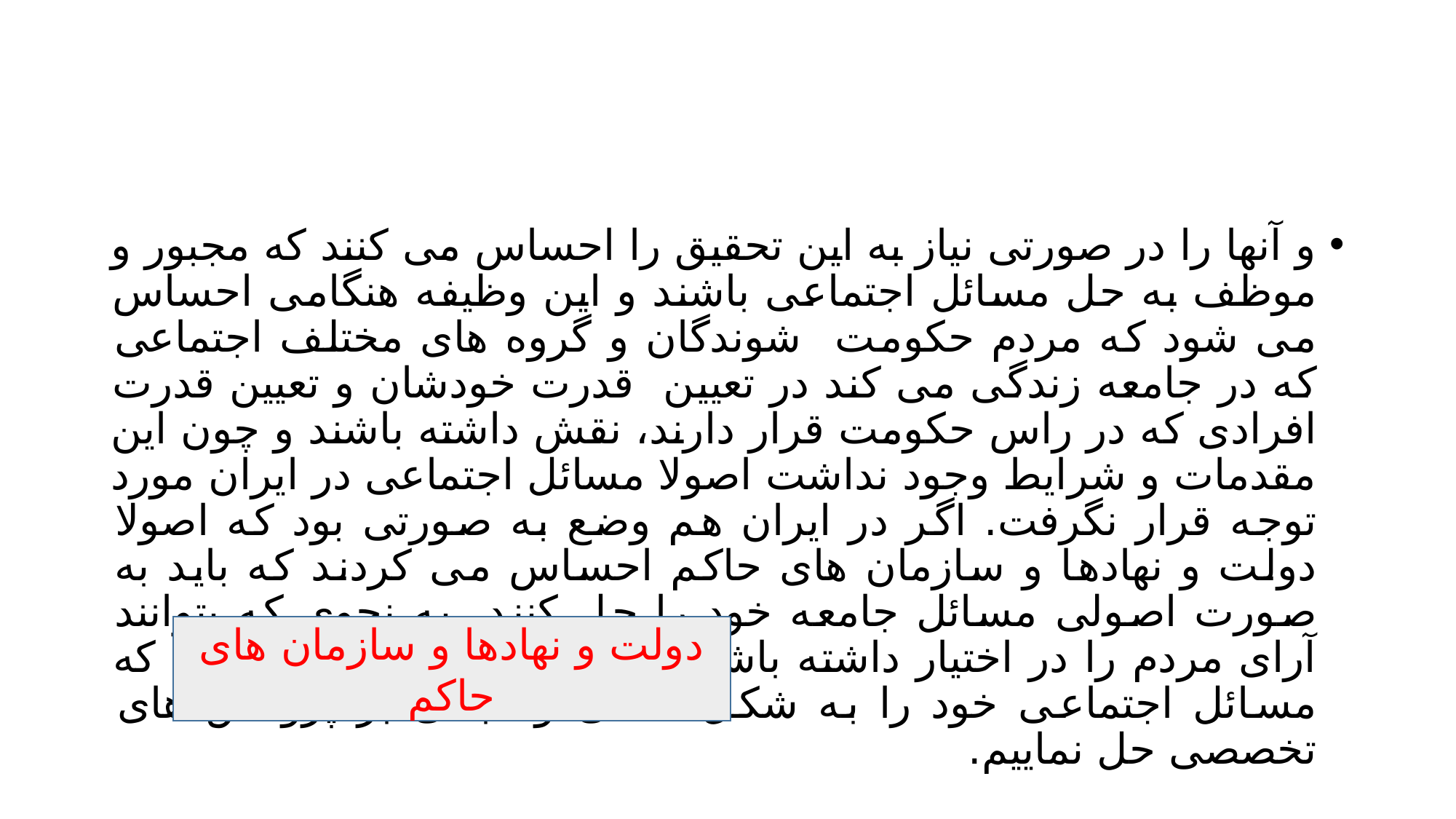

#
و آنها را در صورتی نیاز به این تحقیق را احساس می کنند که مجبور و موظف به حل مسائل اجتماعی باشند و این وظیفه هنگامی احساس می شود که مردم حکومت  شوندگان و گروه های مختلف اجتماعی که در جامعه زندگی می کند در تعیین  قدرت خودشان و تعیین قدرت افرادی که در راس حکومت قرار دارند، نقش داشته باشند و چون این مقدمات و شرایط وجود نداشت اصولا مسائل اجتماعی در ایران مورد توجه قرار نگرفت. اگر در ایران هم وضع به صورتی بود که اصولا دولت و نهادها و سازمان های حاکم احساس می کردند که باید به صورت اصولی مسائل جامعه خود را حل کنند  به نحوی که بتوانند آرای مردم را در اختیار داشته باشند آنگاه ما هم ناچار می شدیم که مسائل اجتماعی خود را به شکل علمی و مبتنی بر پژوهش های تخصصی حل نماییم.

دولت و نهادها و سازمان های حاکم